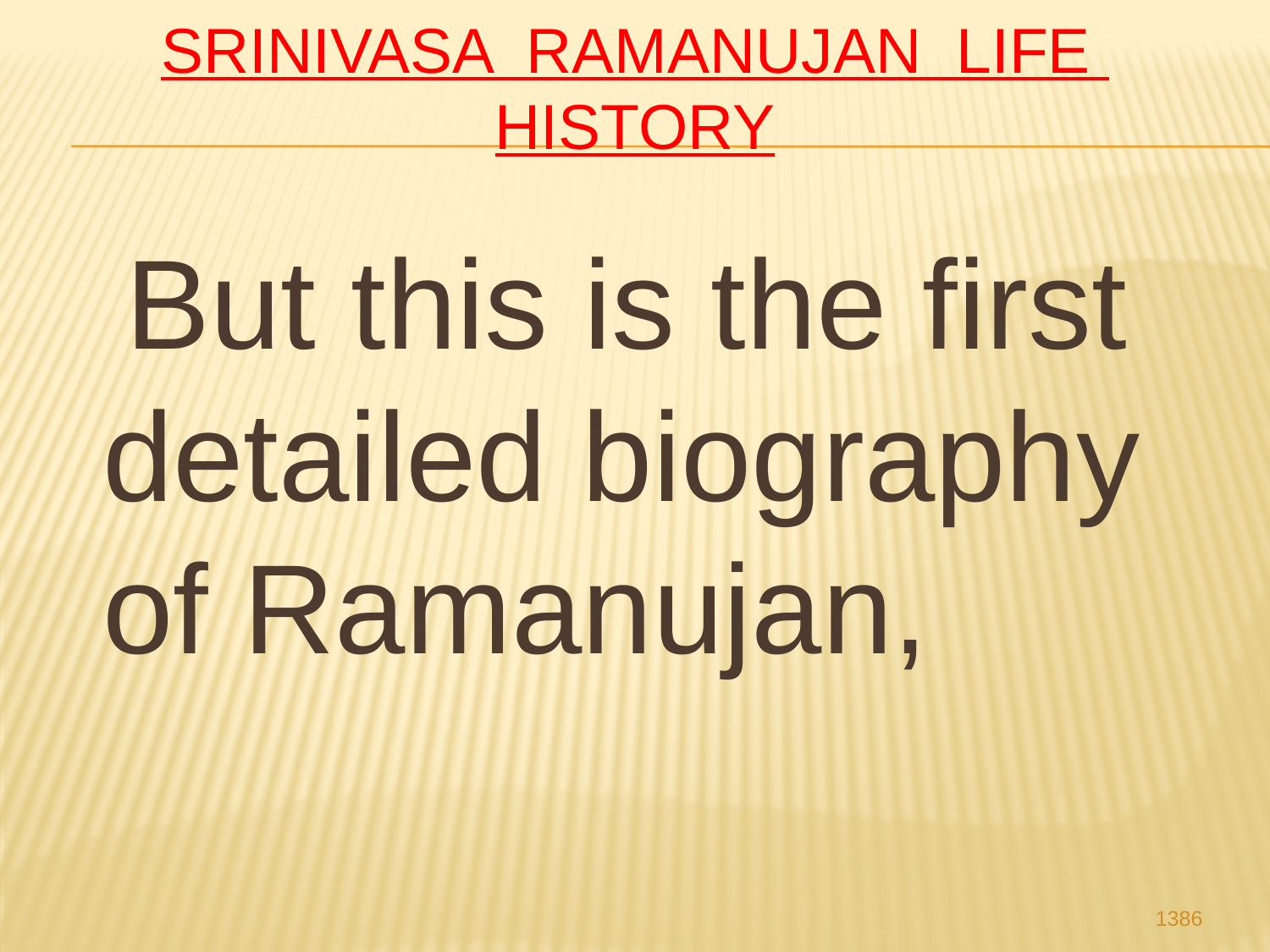

# Srinivasa  Ramanujan  life  history
  But this is the first detailed biography of Ramanujan,

1386